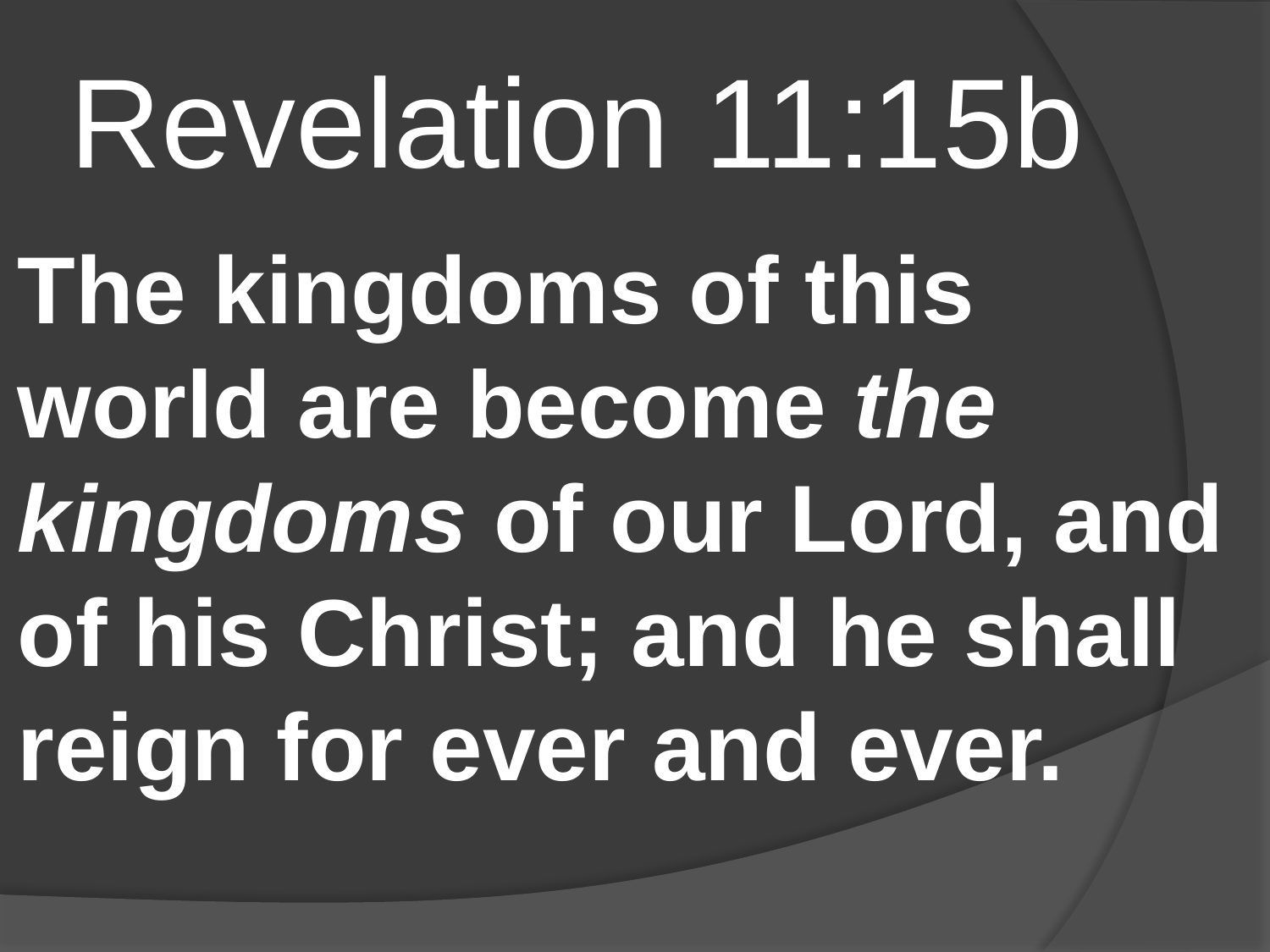

# Revelation 11:15b
The kingdoms of this world are become the kingdoms of our Lord, and of his Christ; and he shall reign for ever and ever.